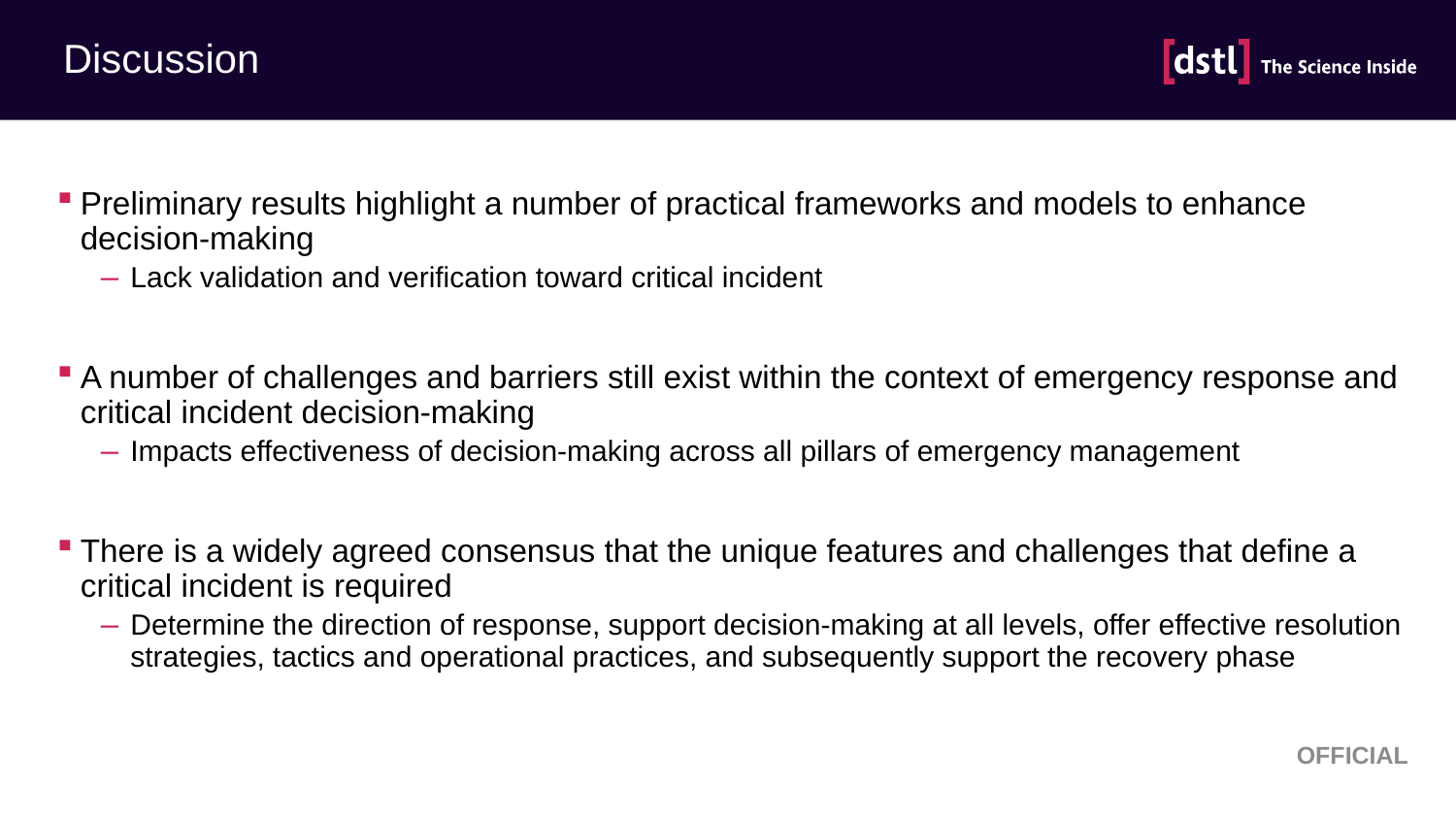

# Discussion
Preliminary results highlight a number of practical frameworks and models to enhance decision-making
Lack validation and verification toward critical incident

A number of challenges and barriers still exist within the context of emergency response and critical incident decision-making
Impacts effectiveness of decision-making across all pillars of emergency management

There is a widely agreed consensus that the unique features and challenges that define a critical incident is required
Determine the direction of response, support decision-making at all levels, offer effective resolution strategies, tactics and operational practices, and subsequently support the recovery phase
OFFICIAL